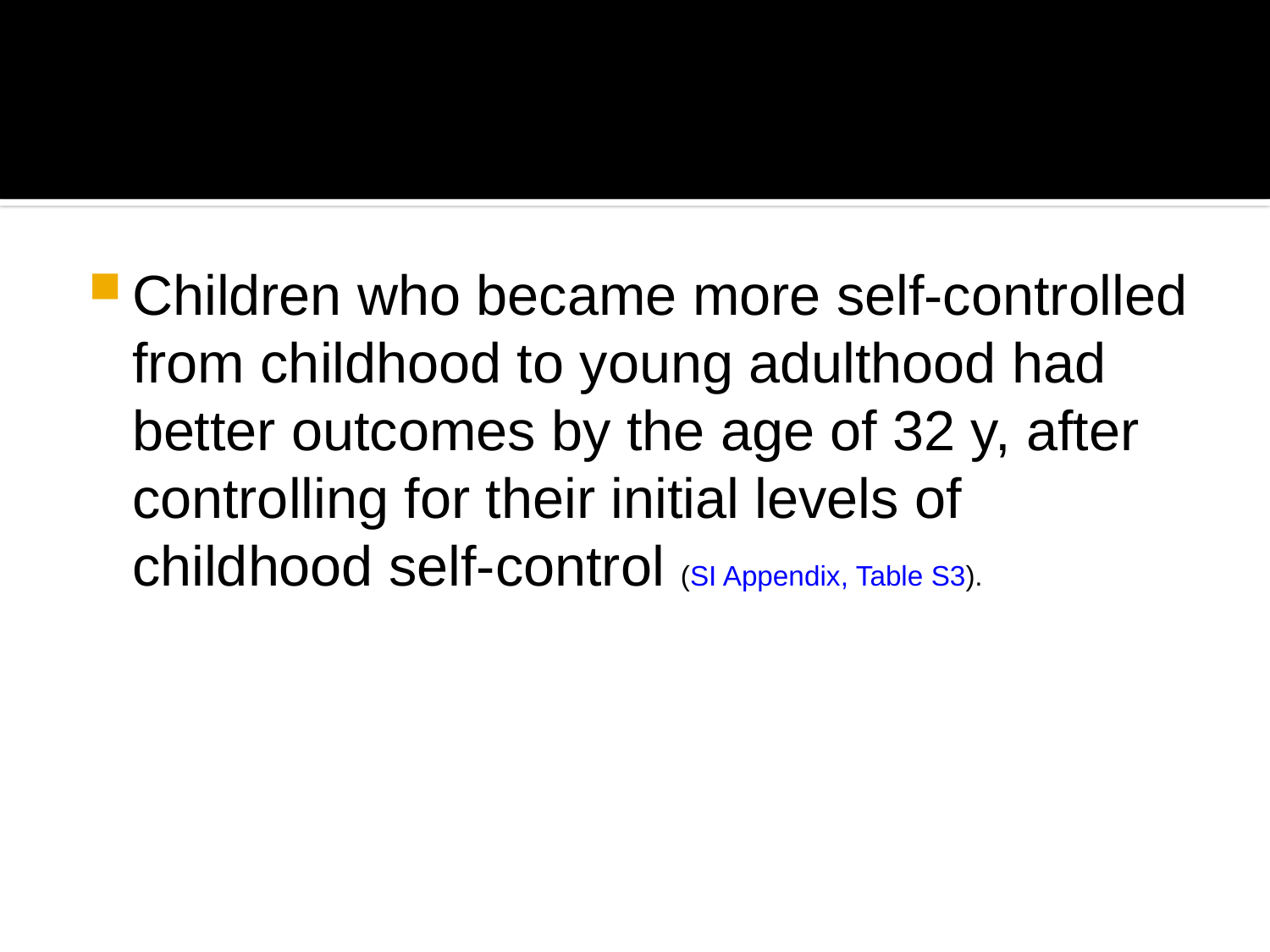

#
Children who became more self-controlled from childhood to young adulthood had better outcomes by the age of 32 y, after controlling for their initial levels of childhood self-control (SI Appendix, Table S3).